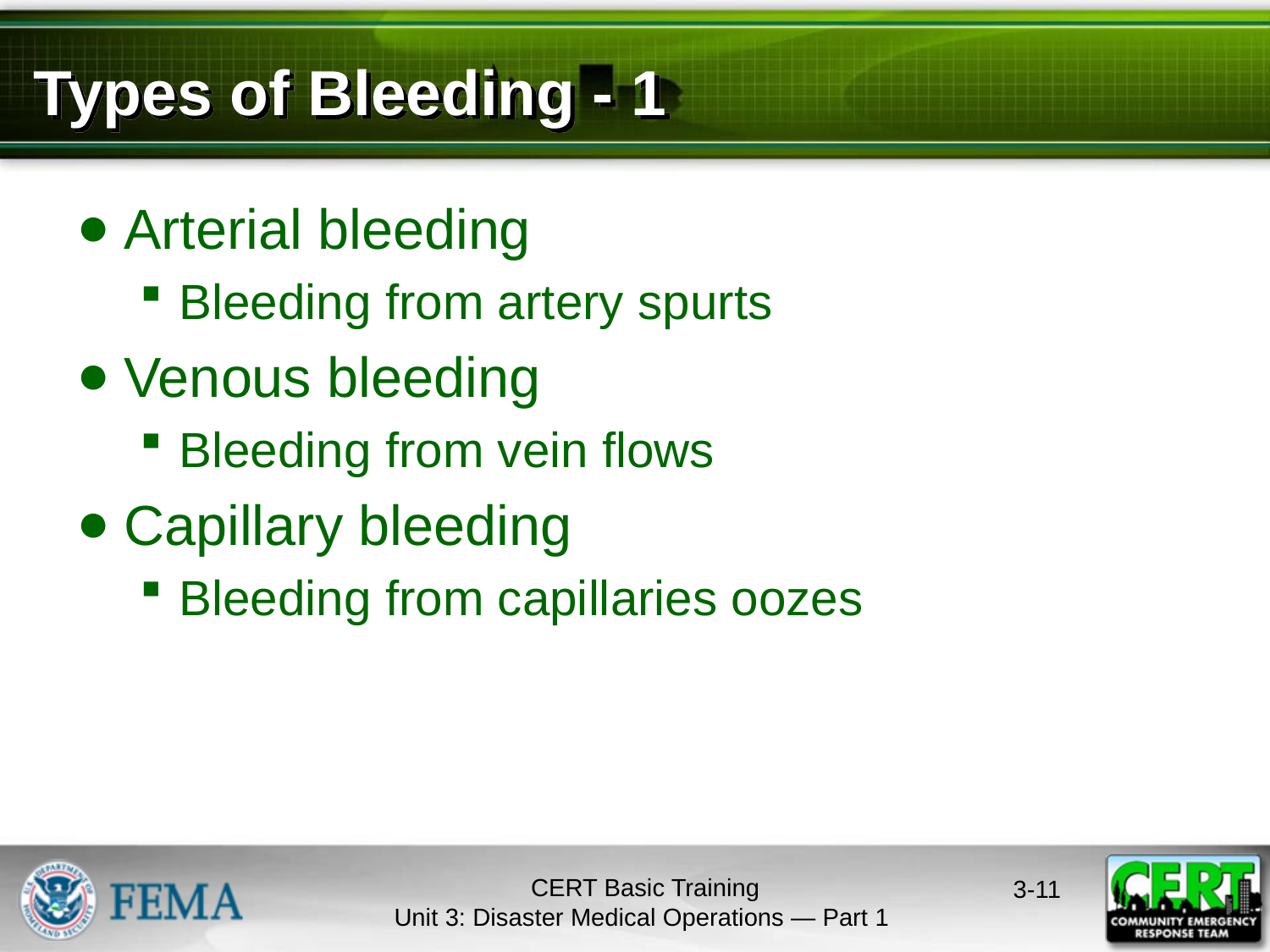

# Types of Bleeding - 1
Arterial bleeding
Bleeding from artery spurts
Venous bleeding
Bleeding from vein flows
Capillary bleeding
Bleeding from capillaries oozes
CERT Basic Training
Unit 3: Disaster Medical Operations — Part 1
3-11